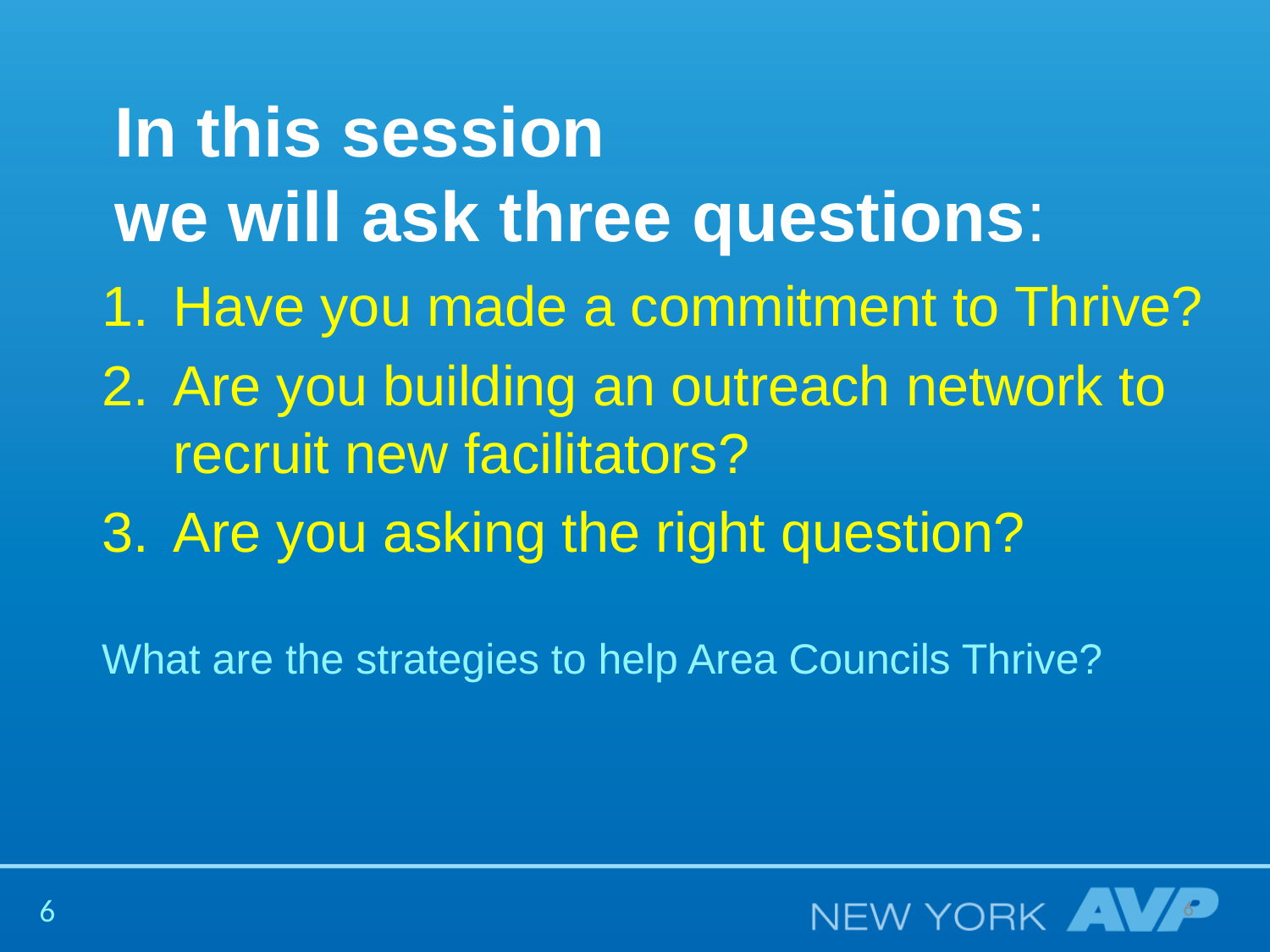

# In this session we will ask three questions:
Have you made a commitment to Thrive?
Are you building an outreach network to recruit new facilitators?
Are you asking the right question?

What are the strategies to help Area Councils Thrive?
6
6